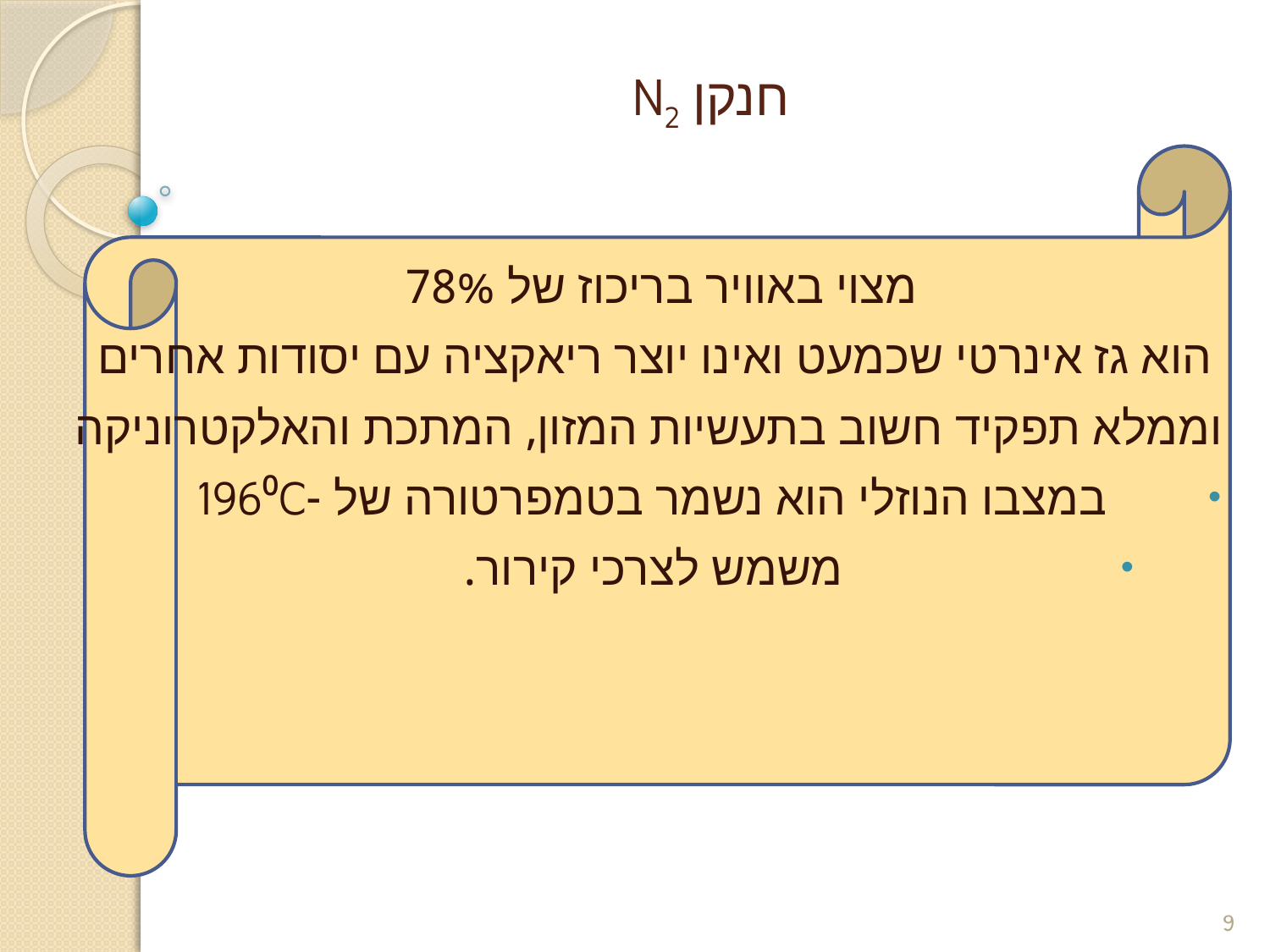

# חנקן N2

מצוי באוויר בריכוז של 78%
הוא גז אינרטי שכמעט ואינו יוצר ריאקציה עם יסודות אחרים
 וממלא תפקיד חשוב בתעשיות המזון, המתכת והאלקטרוניקה
במצבו הנוזלי הוא נשמר בטמפרטורה של -196⁰C
משמש לצרכי קירור.

9